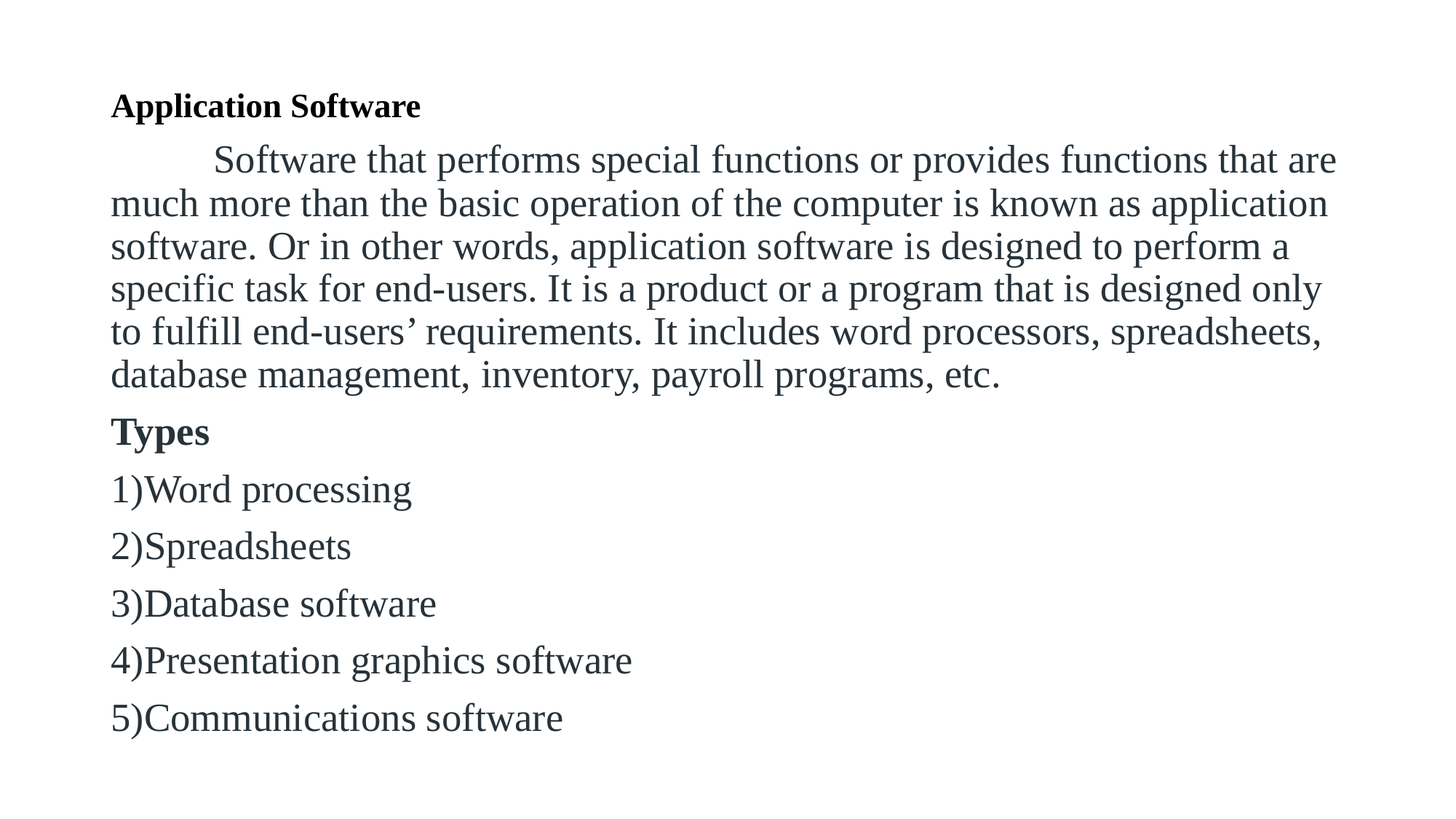

Application Software
	Software that performs special functions or provides functions that are much more than the basic operation of the computer is known as application software. Or in other words, application software is designed to perform a specific task for end-users. It is a product or a program that is designed only to fulfill end-users’ requirements. It includes word processors, spreadsheets, database management, inventory, payroll programs, etc.
Types
1)Word processing
2)Spreadsheets
3)Database software
4)Presentation graphics software
5)Communications software